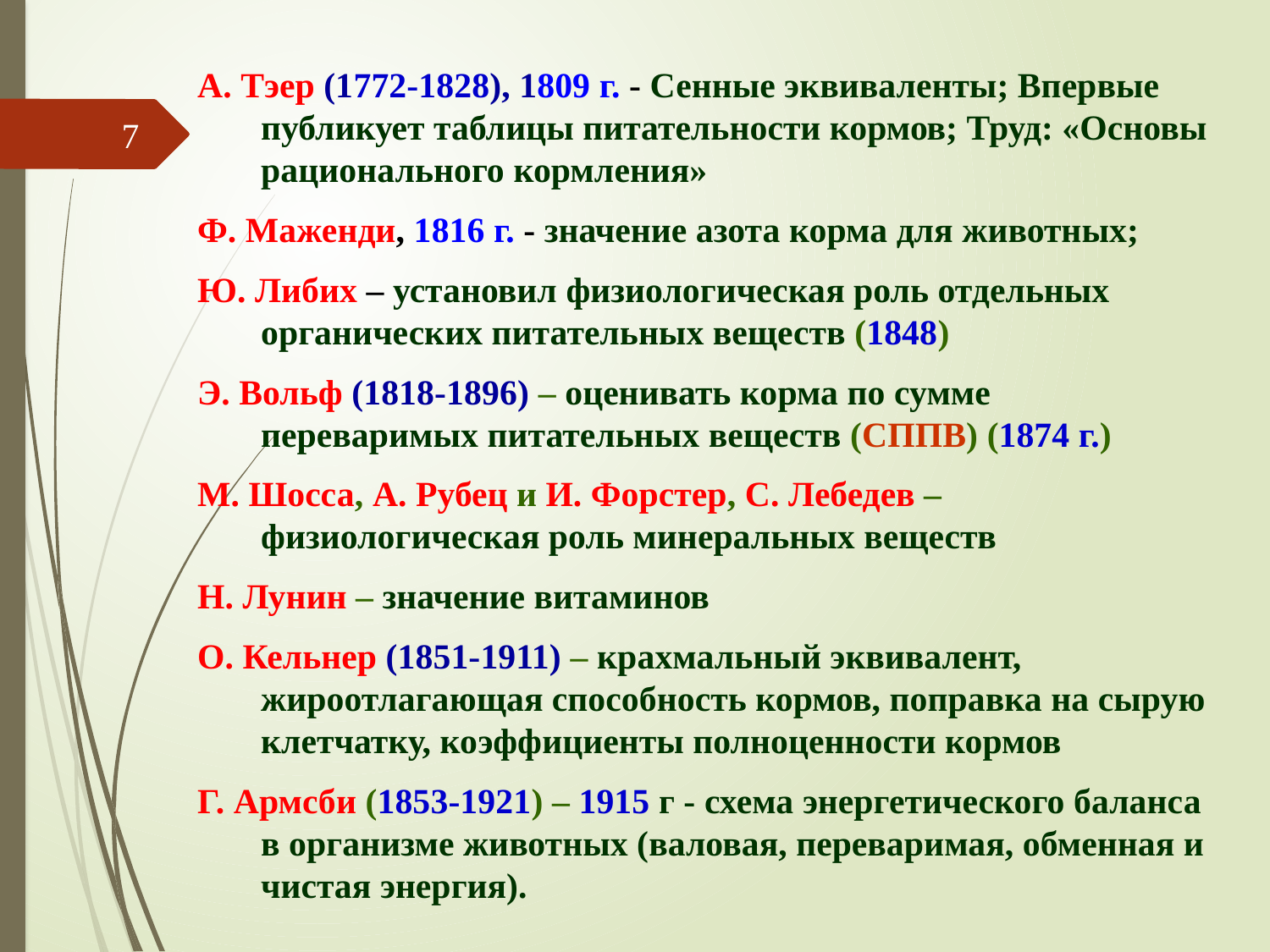

А. Тэер (1772-1828), 1809 г. - Сенные эквиваленты; Впервые публикует таблицы питательности кормов; Труд: «Основы рационального кормления»
Ф. Маженди, 1816 г. - значение азота корма для животных;
Ю. Либих – установил физиологическая роль отдельных  органических питательных веществ (1848)
Э. Вольф (1818-1896) – оценивать корма по сумме переваримых питательных веществ (СППВ) (1874 г.)
М. Шосса, А. Рубец и И. Форстер, С. Лебедев – физиологическая роль минеральных веществ
Н. Лунин – значение витаминов
О. Кельнер (1851-1911) – крахмальный эквивалент, жироотлагающая способность кормов, поправка на сырую клетчатку, коэффициенты полноценности кормов
Г. Армсби (1853-1921) – 1915 г - схема энергетического баланса в организме животных (валовая, переваримая, обменная и чистая энергия).
7